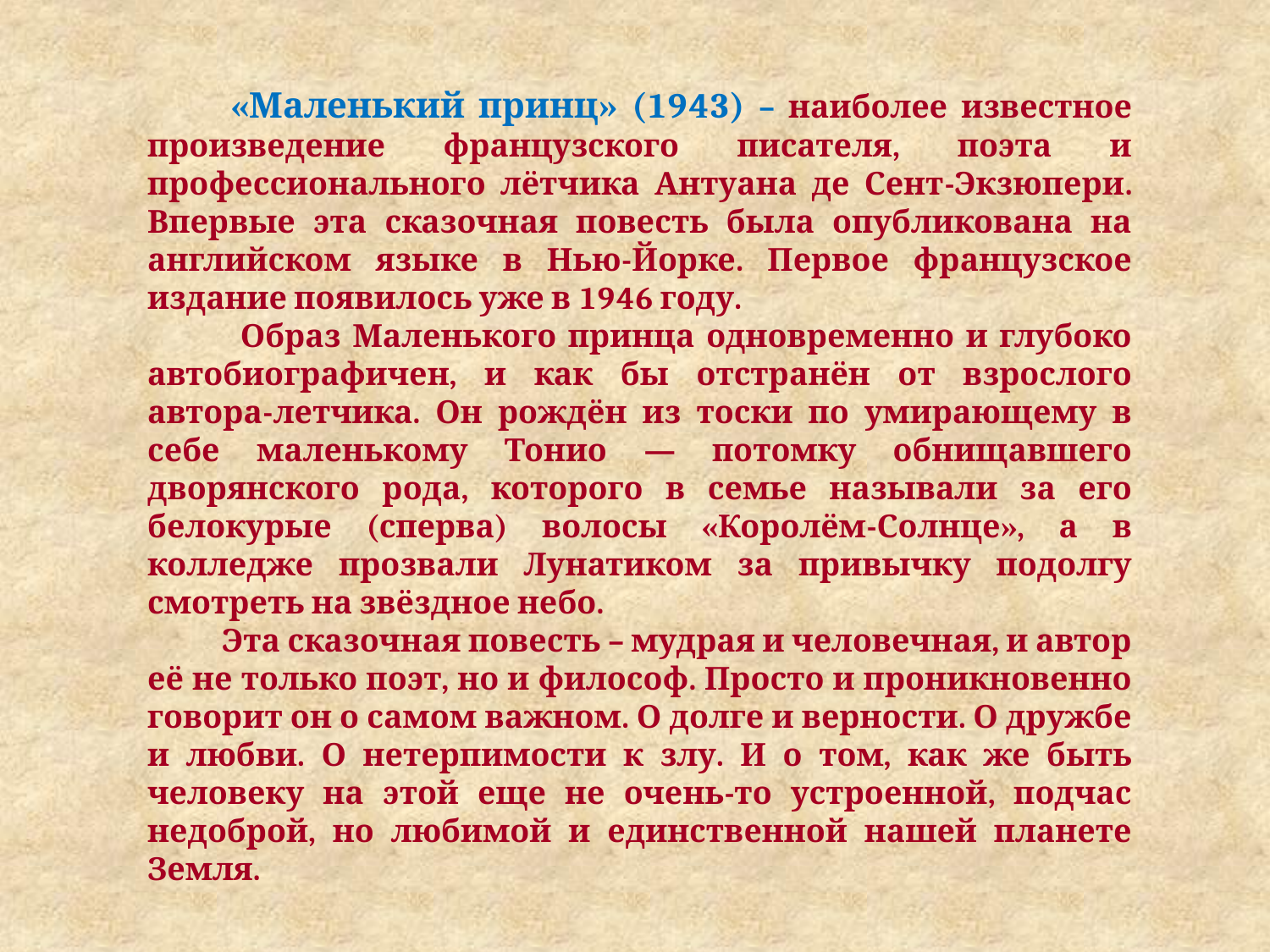

«Маленький принц» (1943) – наиболее известное произведение французского писателя, поэта и профессионального лётчика Антуана де Сент-Экзюпери. Впервые эта сказочная повесть была опубликована на английском языке в Нью-Йорке. Первое французское издание появилось уже в 1946 году.
        Образ Маленького принца одновременно и глубоко автобиографичен, и как бы отстранён от взрослого автора-летчика. Он рождён из тоски по умирающему в себе маленькому Тонио — потомку обнищавшего дворянского рода, которого в семье называли за его белокурые (сперва) волосы «Королём-Солнце», а в колледже прозвали Лунатиком за привычку подолгу смотреть на звёздное небо.
          Эта сказочная повесть – мудрая и человечная, и автор её не только поэт, но и философ. Просто и проникновенно говорит он о самом важном. О долге и верности. О дружбе и любви. О нетерпимости к злу. И о том, как же быть человеку на этой еще не очень-то устроенной, подчас недоброй, но любимой и единственной нашей планете Земля.